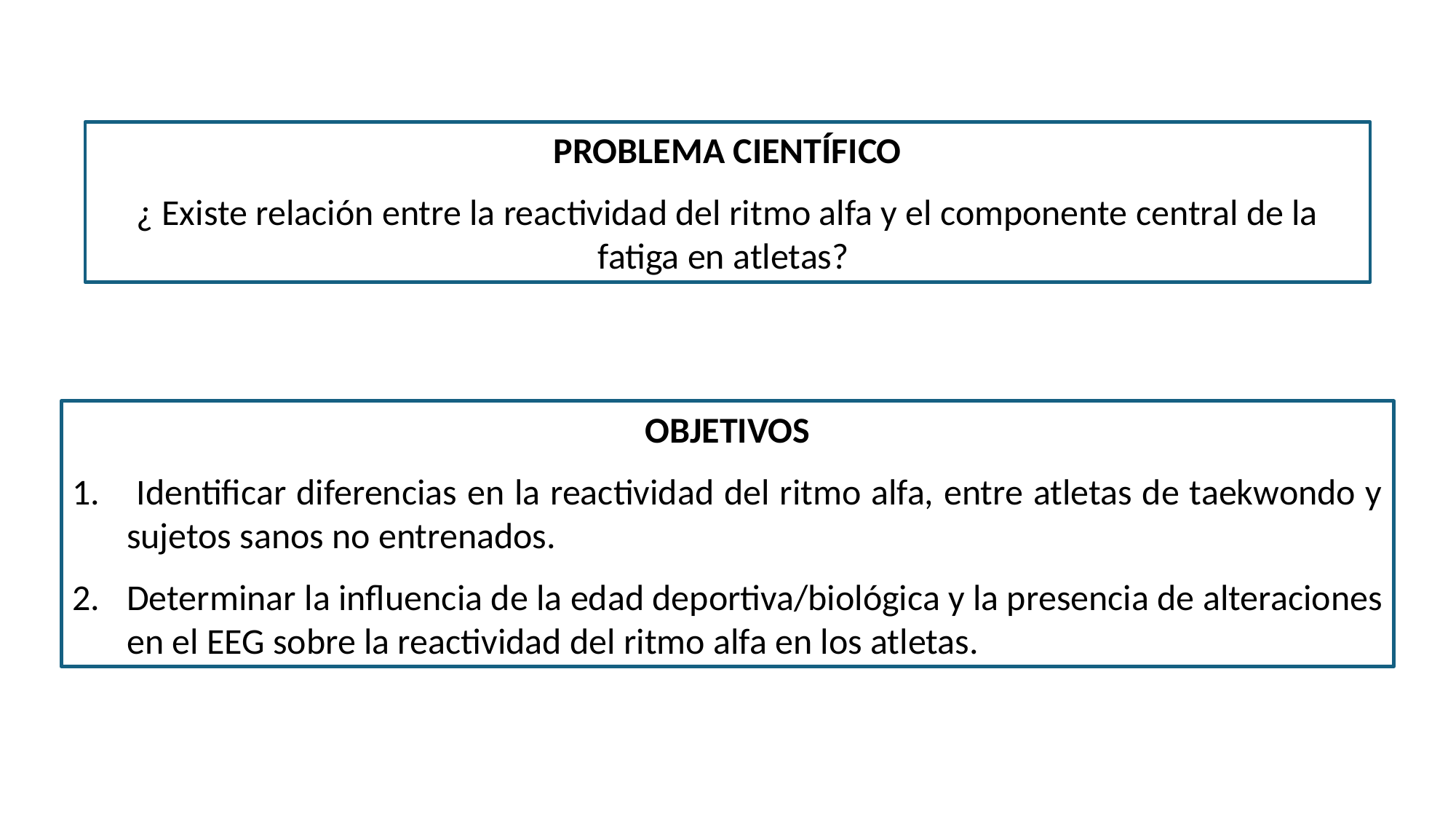

PROBLEMA CIENTÍFICO
¿ Existe relación entre la reactividad del ritmo alfa y el componente central de la fatiga en atletas?
OBJETIVOS
 Identificar diferencias en la reactividad del ritmo alfa, entre atletas de taekwondo y sujetos sanos no entrenados.
Determinar la influencia de la edad deportiva/biológica y la presencia de alteraciones en el EEG sobre la reactividad del ritmo alfa en los atletas.